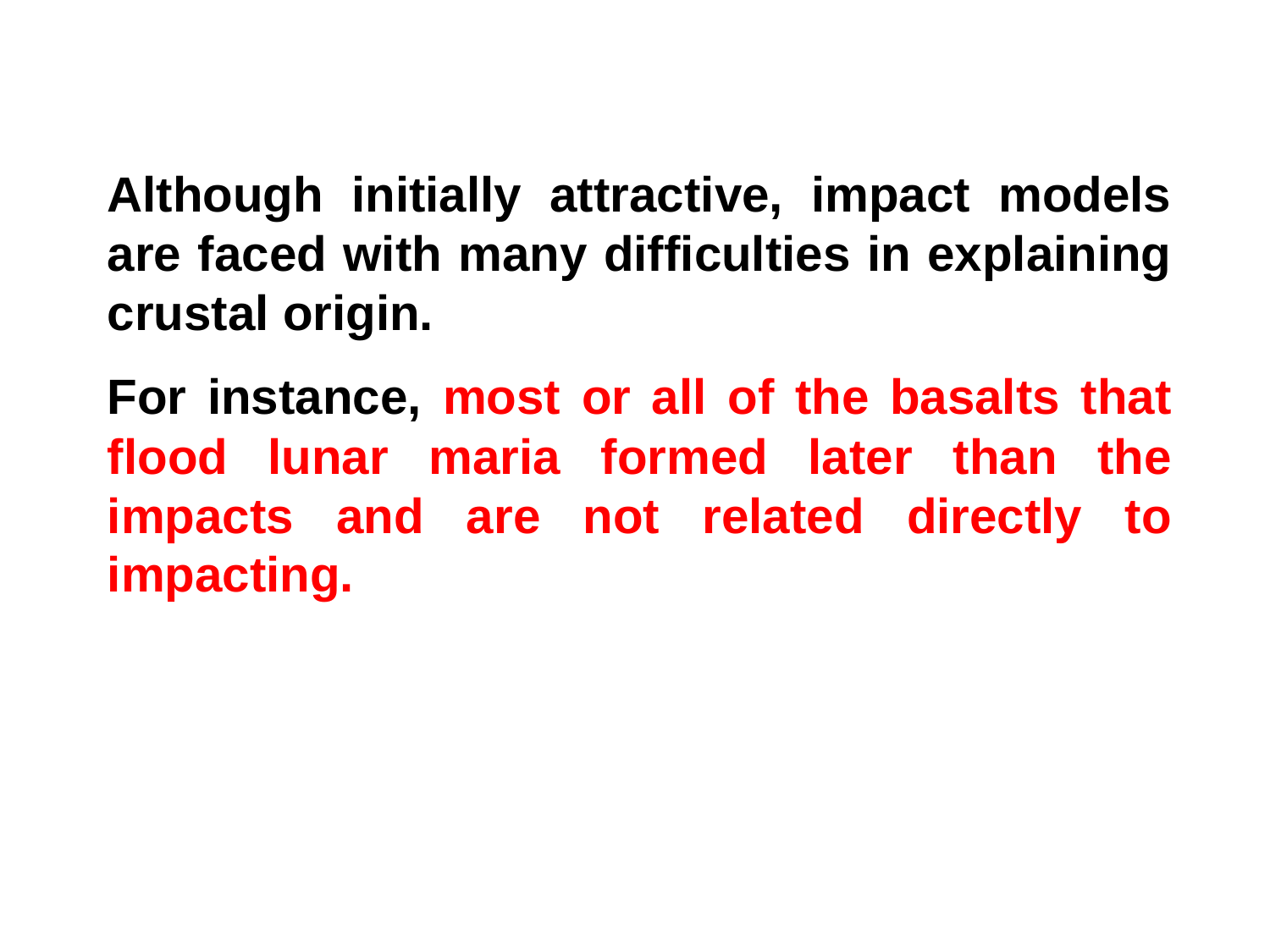

Although initially attractive, impact models are faced with many difficulties in explaining crustal origin.

For instance, most or all of the basalts that flood lunar maria formed later than the impacts and are not related directly to impacting.